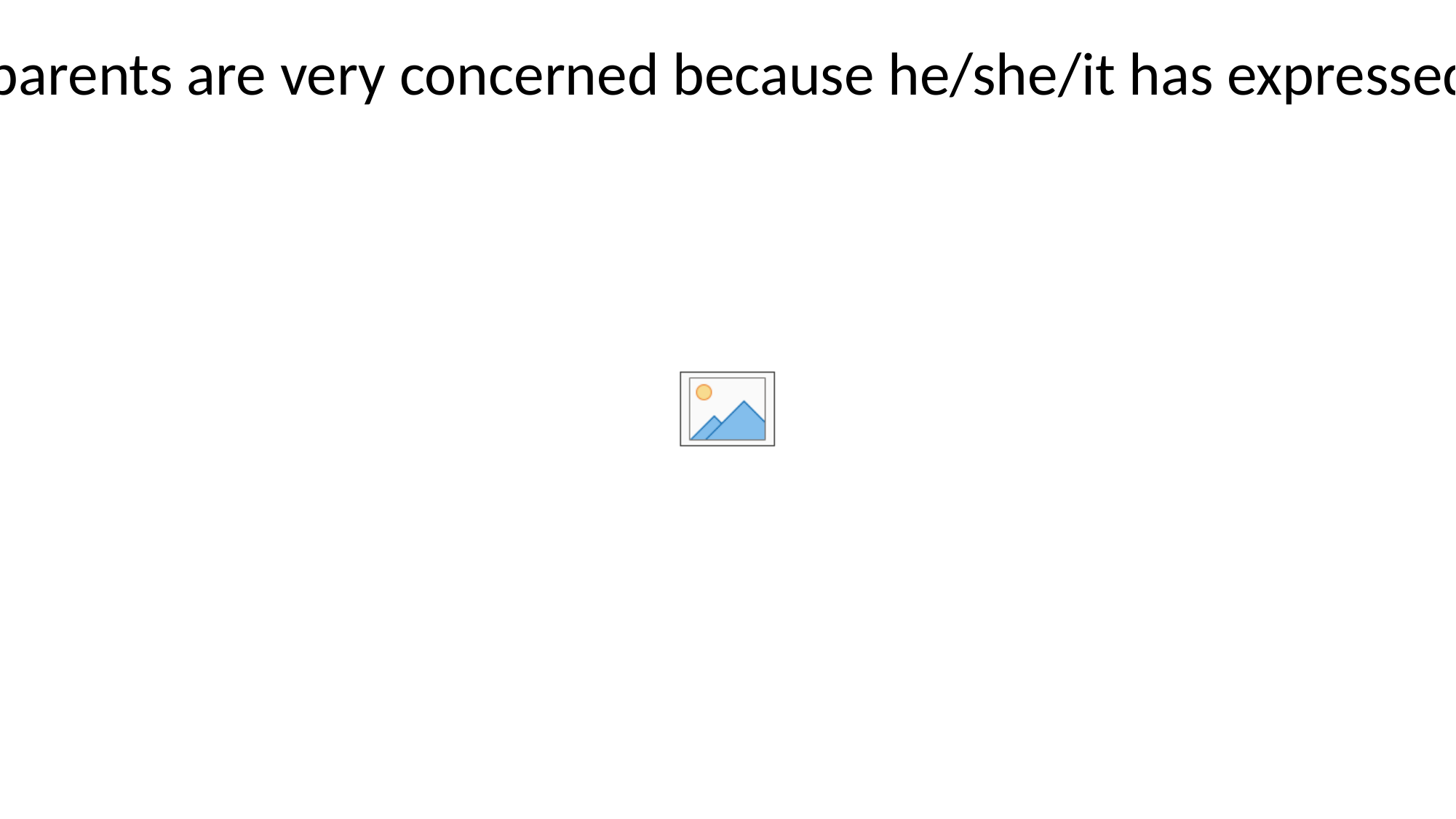

“Mario” is brought to the office to be examined. His/her/it parents are very concerned because he/she/it has expressed that he/she/it has "coming out" and wants to start a process.

The first step should be:
a.	Gender affirmation
b.	Gender-affirming surgery (GAS)
c.	Gender-affirming genital surgery